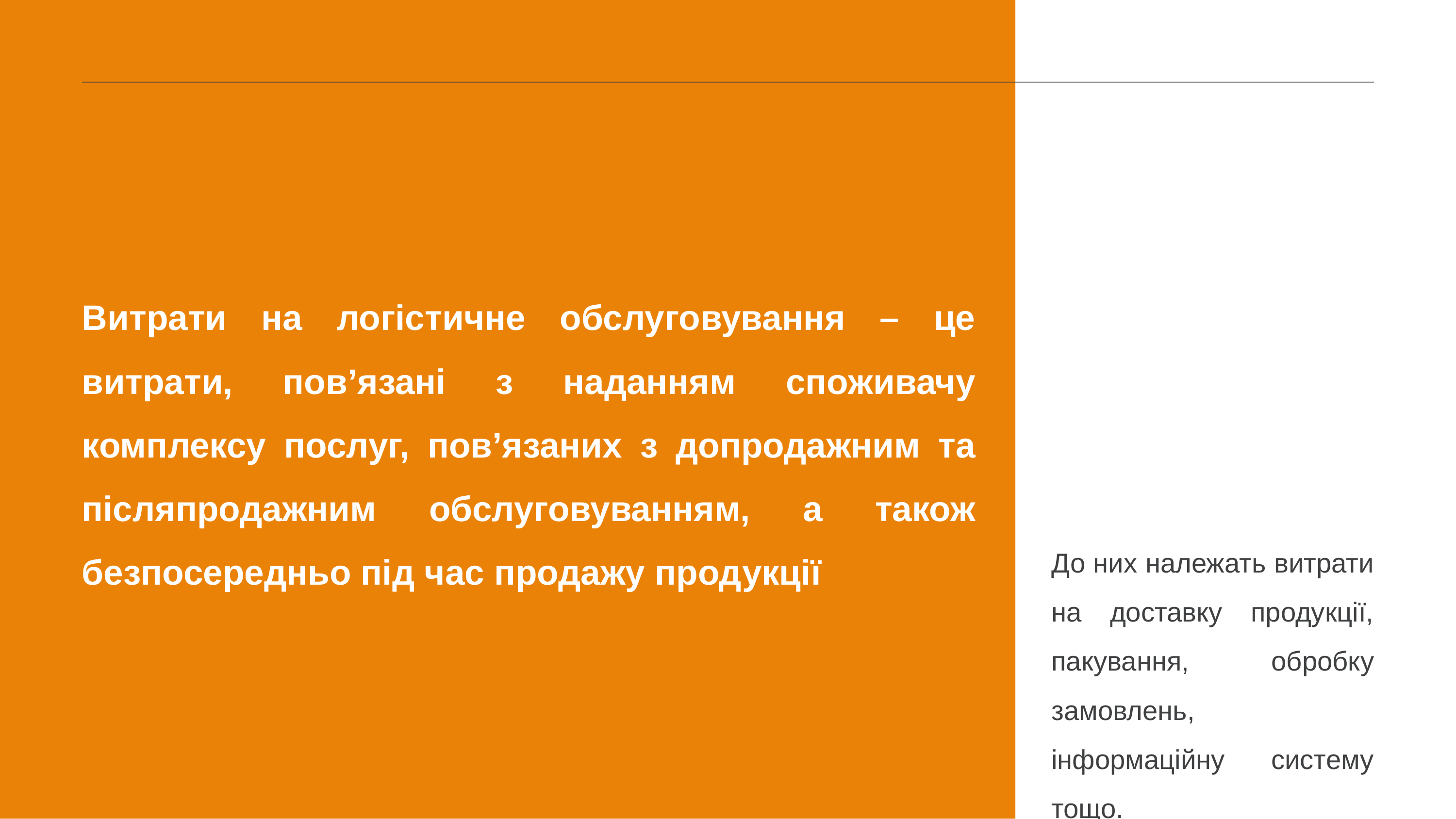

Витрати на логістичне обслуговування – це витрати, пов’язані з наданням споживачу комплексу послуг, пов’язаних з допродажним та післяпродажним обслуговуванням, а також безпосередньо під час продажу продукції
До них належать витрати на доставку продукції, пакування, обробку замовлень, інформаційну систему тощо.